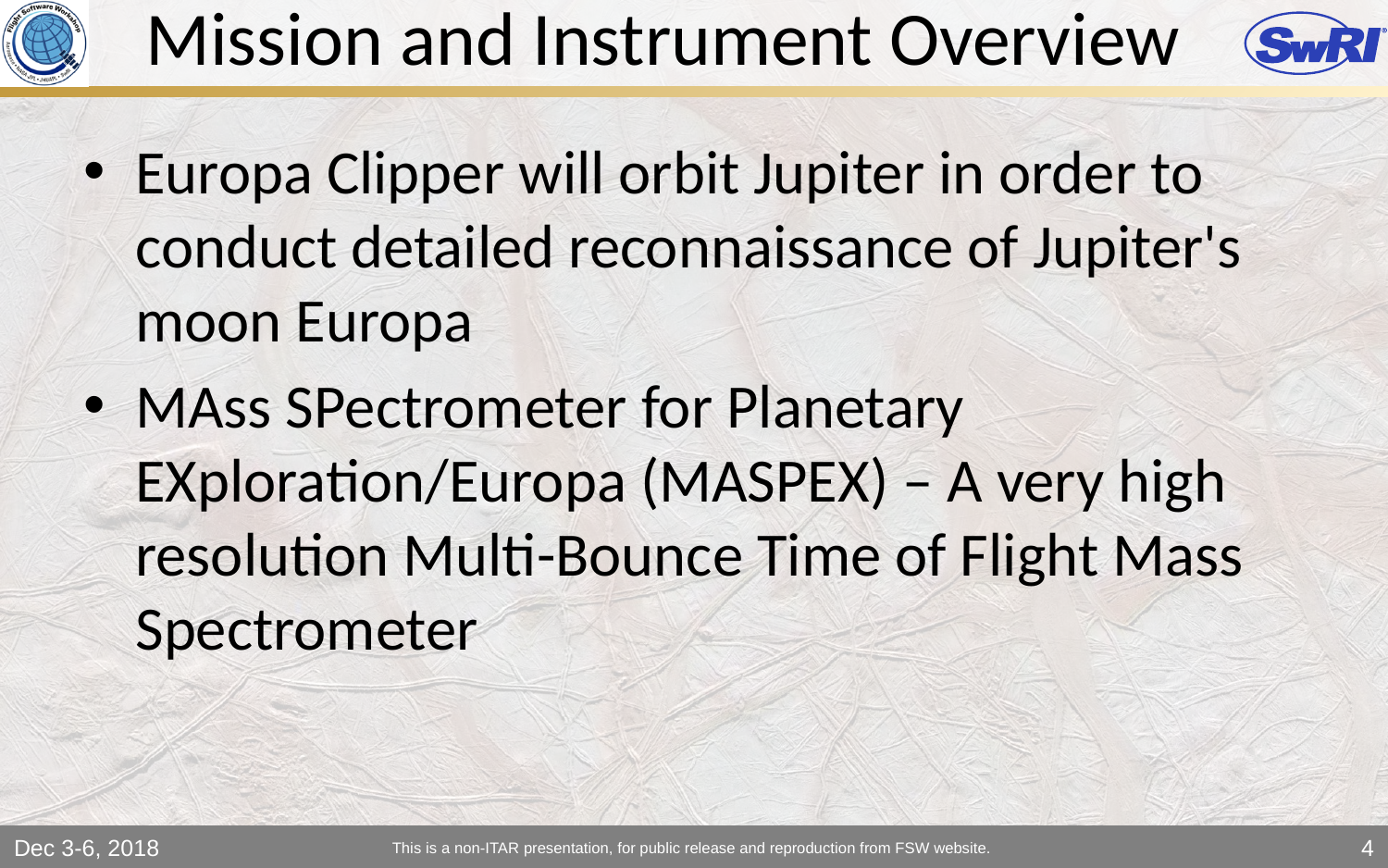

# Mission and Instrument Overview
Europa Clipper will orbit Jupiter in order to conduct detailed reconnaissance of Jupiter's moon Europa
MAss SPectrometer for Planetary EXploration/Europa (MASPEX) – A very high resolution Multi-Bounce Time of Flight Mass Spectrometer
Dec 3-6, 2018
This is a non-ITAR presentation, for public release and reproduction from FSW website.
4